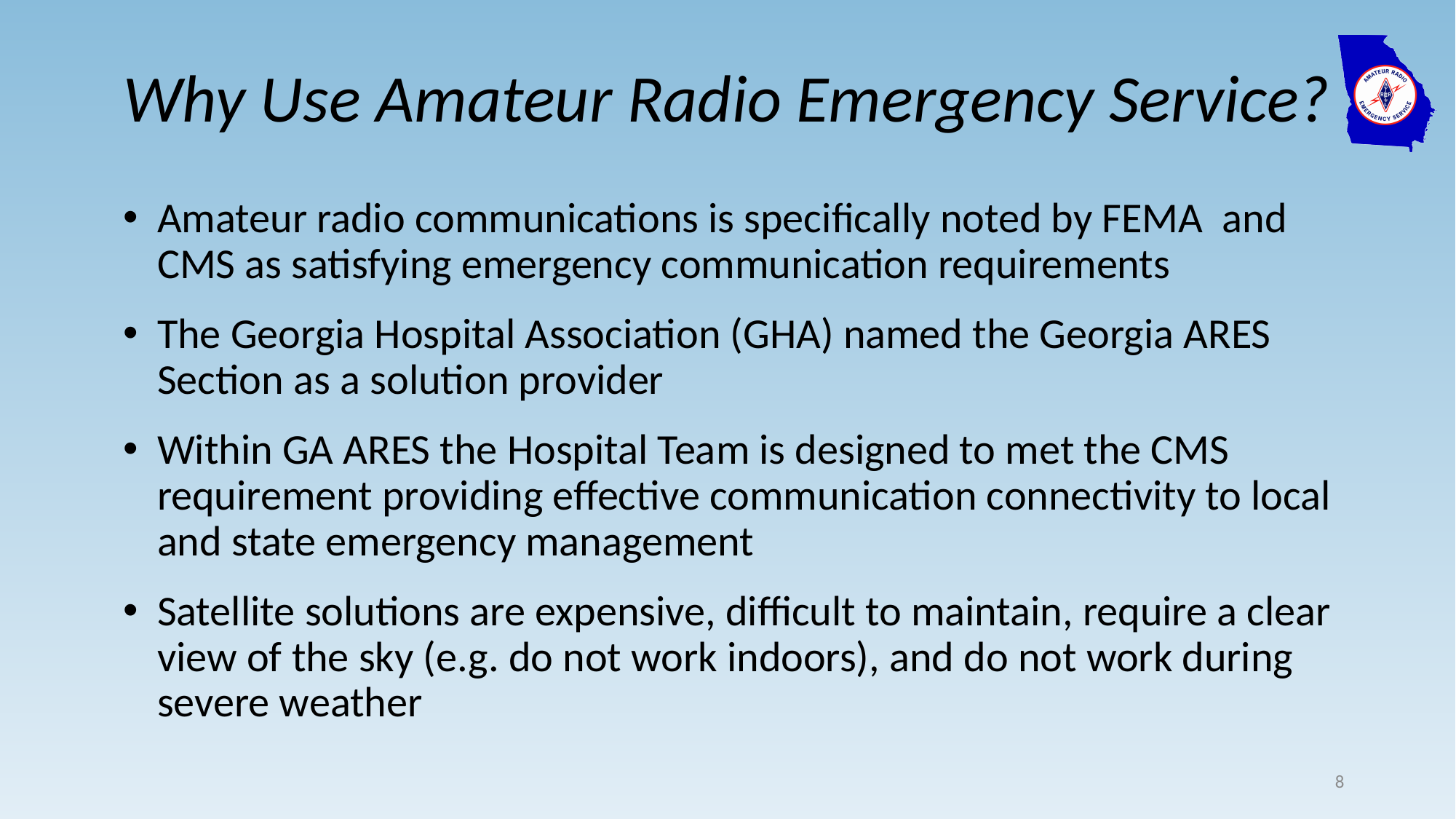

# Why Use Amateur Radio Emergency Service?
Amateur radio communications is specifically noted by FEMA  and CMS as satisfying emergency communication requirements
The Georgia Hospital Association (GHA) named the Georgia ARES Section as a solution provider
Within GA ARES the Hospital Team is designed to met the CMS requirement providing effective communication connectivity to local and state emergency management
Satellite solutions are expensive, difficult to maintain, require a clear view of the sky (e.g. do not work indoors), and do not work during severe weather

8